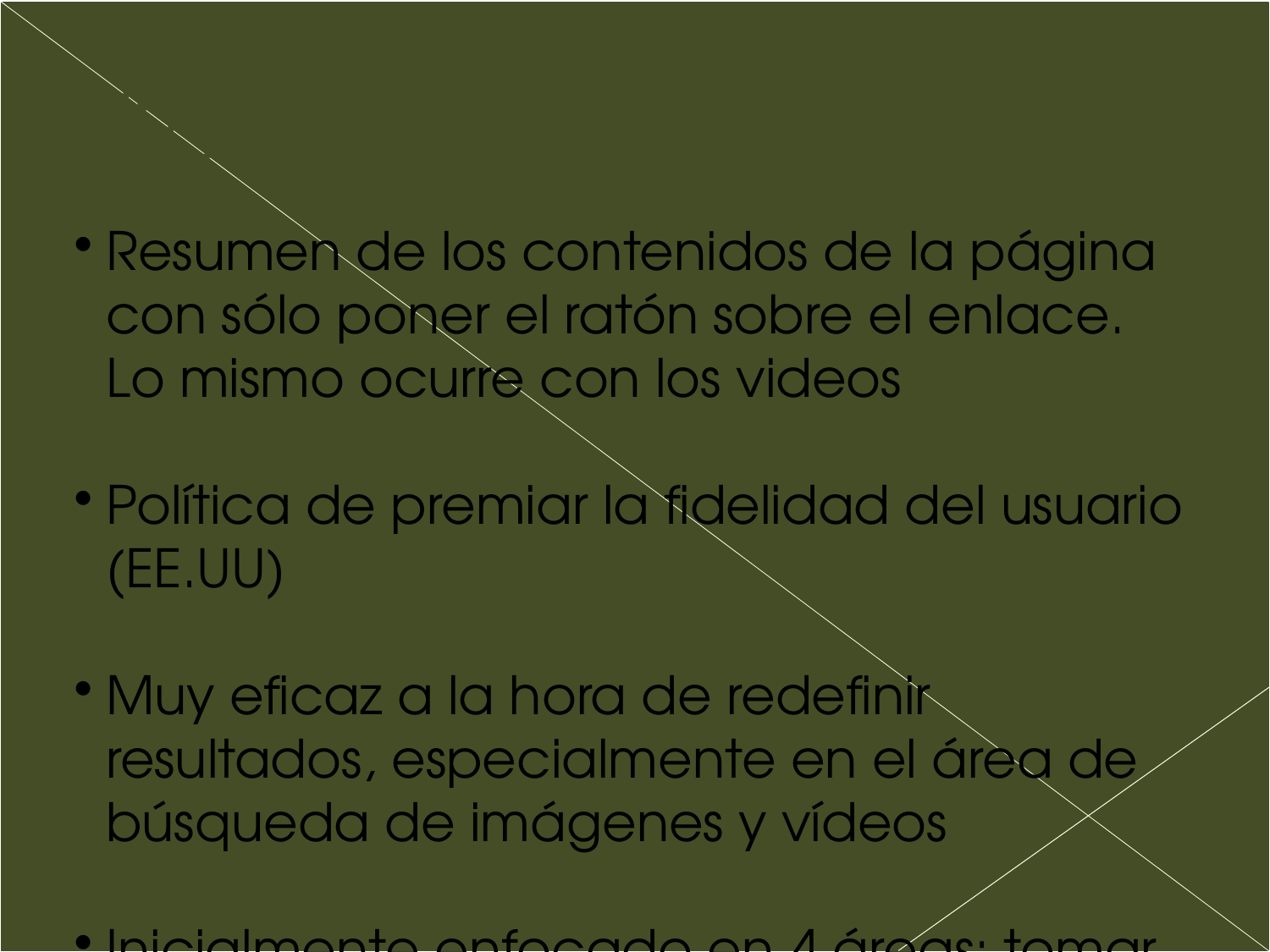

Bing Características
Resumen de los contenidos de la página con sólo poner el ratón sobre el enlace. Lo mismo ocurre con los videos

Política de premiar la fidelidad del usuario (EE.UU)

Muy eficaz a la hora de redefinir resultados, especialmente en el área de búsqueda de imágenes y vídeos

Inicialmente enfocado en 4 áreas: tomar una decisión de compra, planear un viaje, investigar sobre una condición de salud o localizar un establecimiento